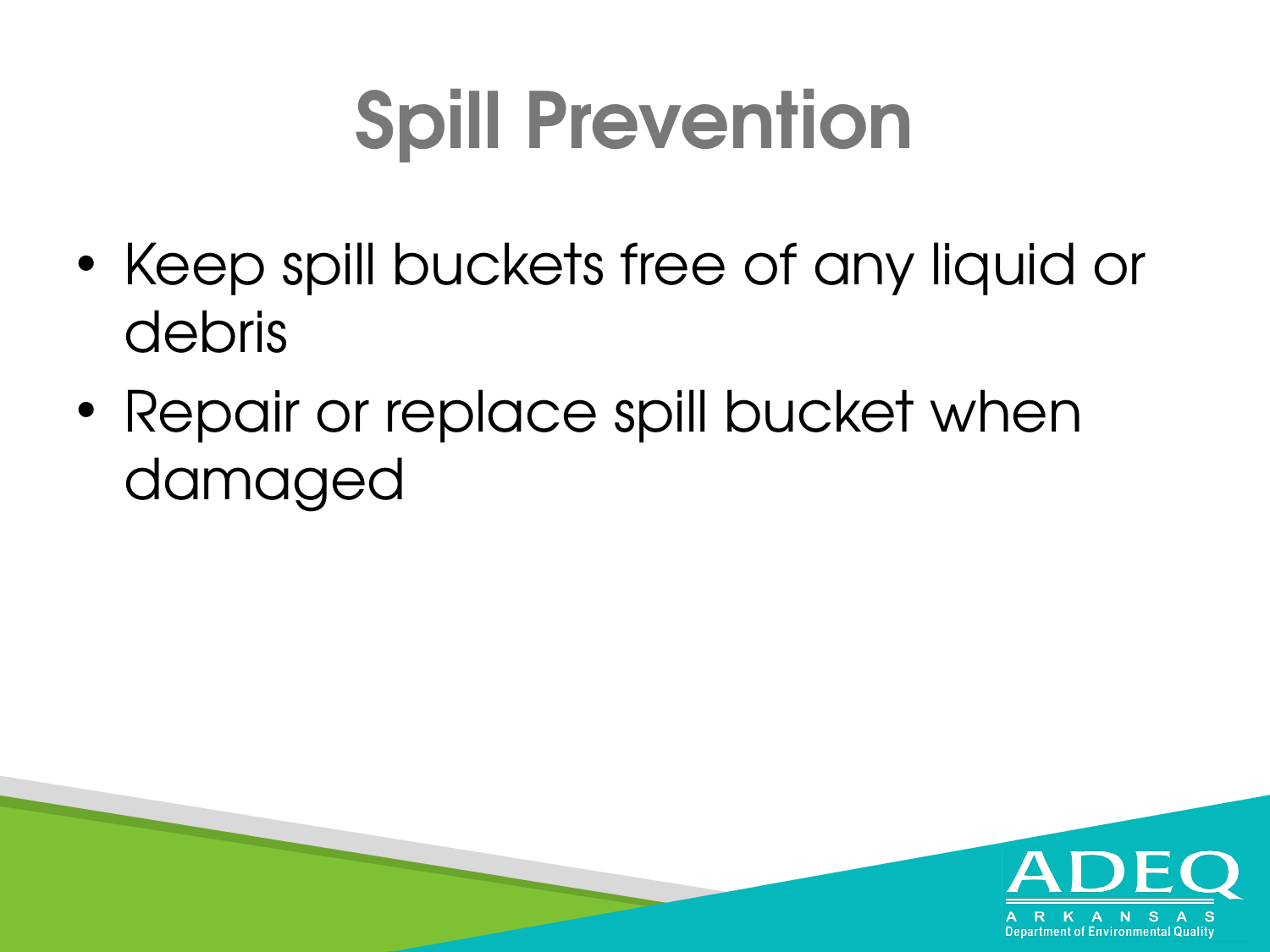

# Spill Prevention
Keep spill buckets free of any liquid or debris
Repair or replace spill bucket when damaged